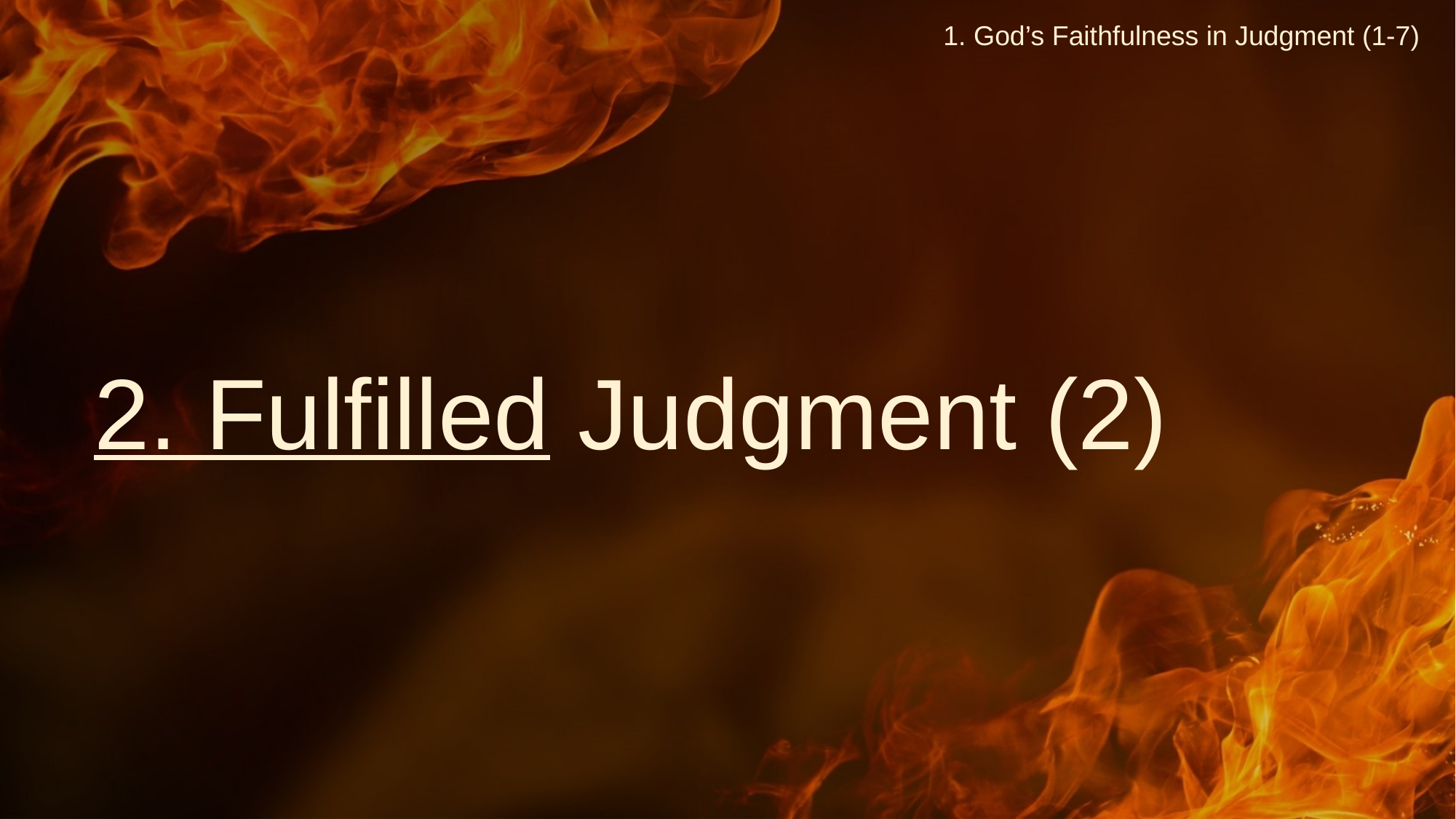

1. God’s Faithfulness in Judgment (1-7)
2. Fulfilled Judgment (2)